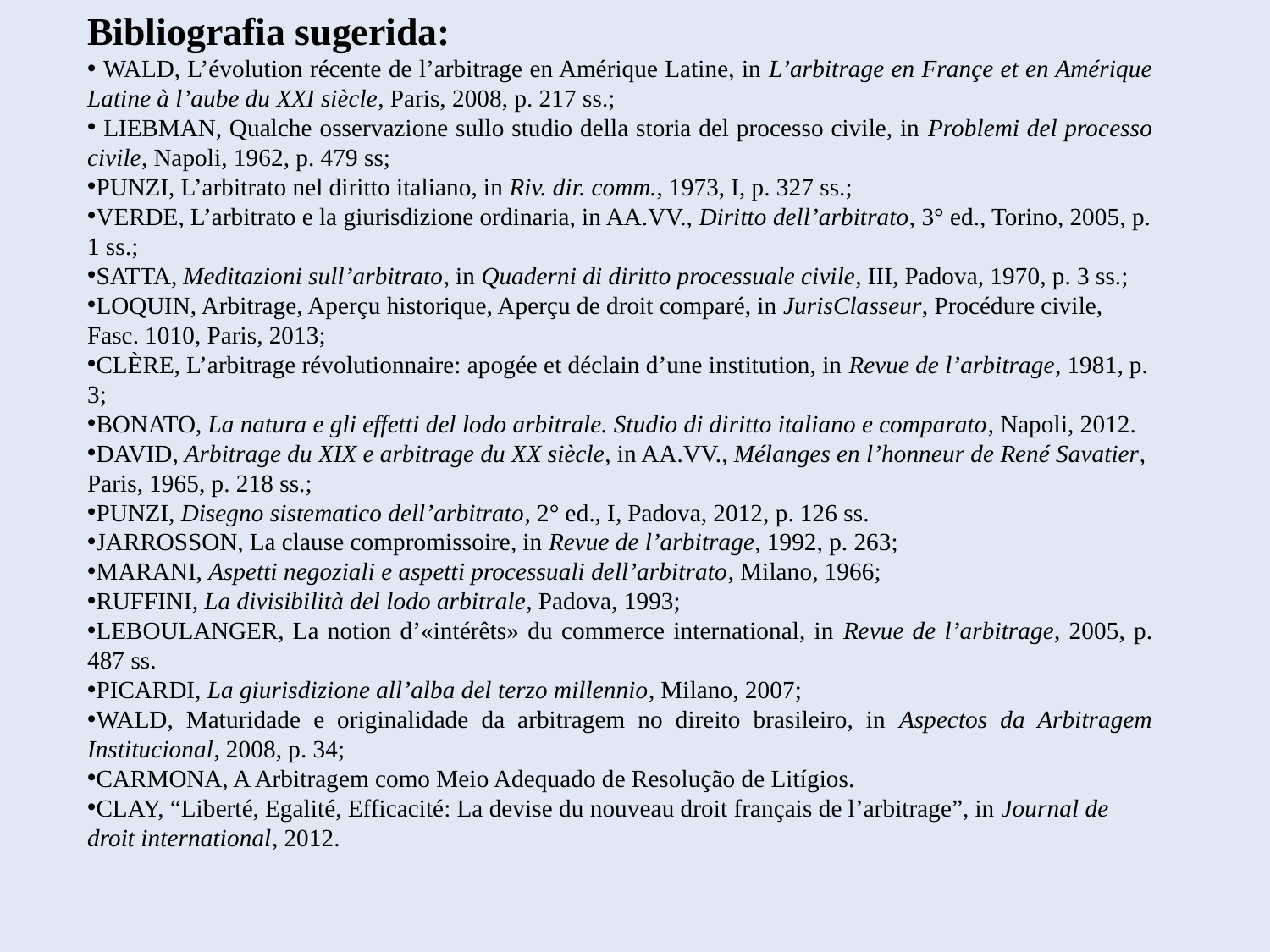

Bibliografia sugerida:
 WALD, L’évolution récente de l’arbitrage en Amérique Latine, in L’arbitrage en Françe et en Amérique Latine à l’aube du XXI siècle, Paris, 2008, p. 217 ss.;
 LIEBMAN, Qualche osservazione sullo studio della storia del processo civile, in Problemi del processo civile, Napoli, 1962, p. 479 ss;
PUNZI, L’arbitrato nel diritto italiano, in Riv. dir. comm., 1973, I, p. 327 ss.;
VERDE, L’arbitrato e la giurisdizione ordinaria, in AA.VV., Diritto dell’arbitrato, 3° ed., Torino, 2005, p. 1 ss.;
SATTA, Meditazioni sull’arbitrato, in Quaderni di diritto processuale civile, III, Padova, 1970, p. 3 ss.;
LOQUIN, Arbitrage, Aperçu historique, Aperçu de droit comparé, in JurisClasseur, Procédure civile, Fasc. 1010, Paris, 2013;
Clère, L’arbitrage révolutionnaire: apogée et déclain d’une institution, in Revue de l’arbitrage, 1981, p. 3;
BONATO, La natura e gli effetti del lodo arbitrale. Studio di diritto italiano e comparato, Napoli, 2012.
DAVID, Arbitrage du XIX e arbitrage du XX siècle, in AA.VV., Mélanges en l’honneur de René Savatier, Paris, 1965, p. 218 ss.;
PUNZI, Disegno sistematico dell’arbitrato, 2° ed., I, Padova, 2012, p. 126 ss.
JARROSSON, La clause compromissoire, in Revue de l’arbitrage, 1992, p. 263;
MARANI, Aspetti negoziali e aspetti processuali dell’arbitrato, Milano, 1966;
RUFFINI, La divisibilità del lodo arbitrale, Padova, 1993;
LEBOULANGER, La notion d’«intérêts» du commerce international, in Revue de l’arbitrage, 2005, p. 487 ss.
PICARDI, La giurisdizione all’alba del terzo millennio, Milano, 2007;
WALD, Maturidade e originalidade da arbitragem no direito brasileiro, in Aspectos da Arbitragem Institucional, 2008, p. 34;
CARMONA, A Arbitragem como Meio Adequado de Resolução de Litígios.
CLAY, “Liberté, Egalité, Efficacité: La devise du nouveau droit français de l’arbitrage”, in Journal de droit international, 2012.